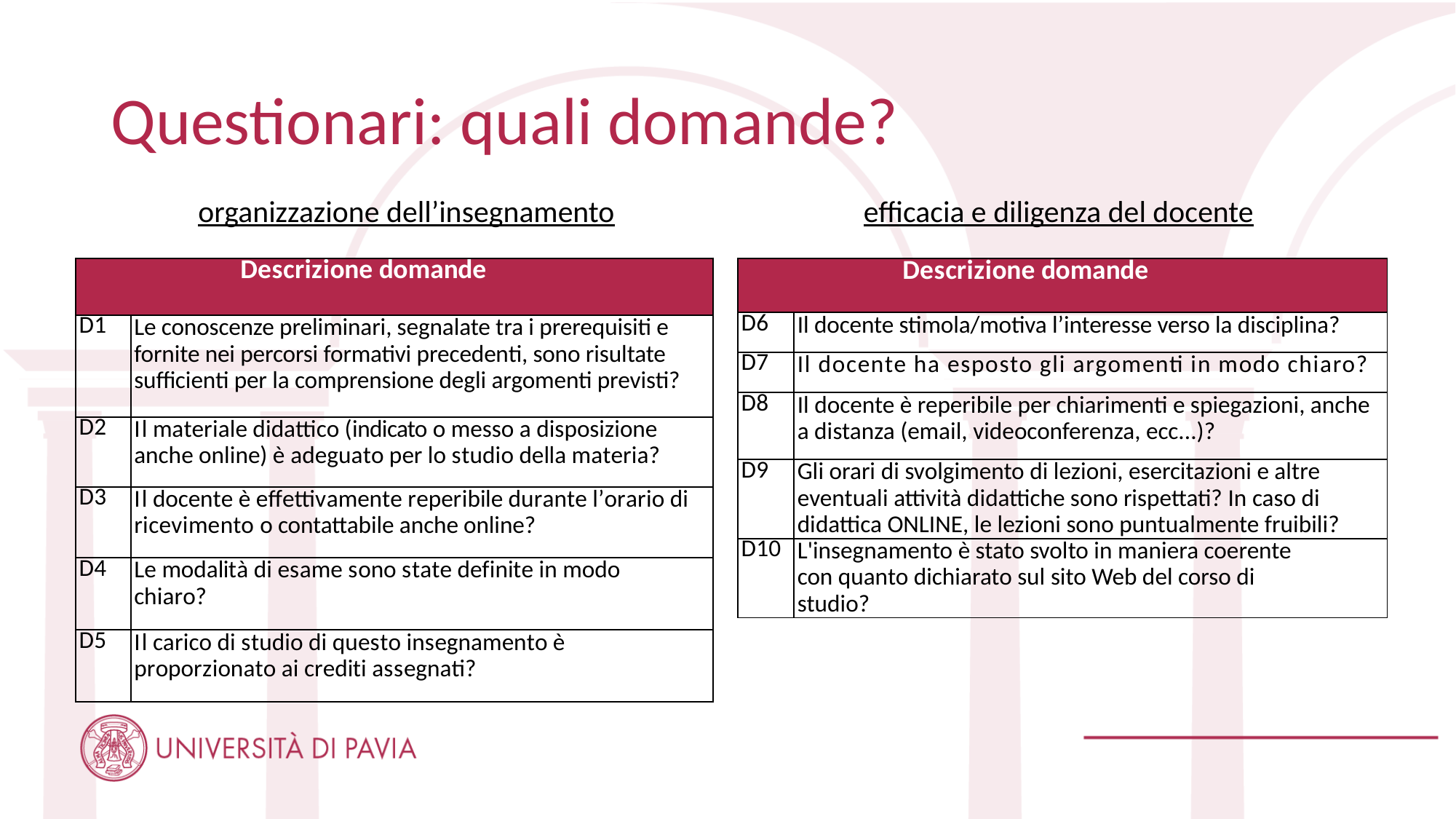

# Questionari: quali domande?
organizzazione dell’insegnamento                                    efficacia e diligenza del docente
| Descrizione domande |  |
| --- | --- |
| D1 | Le conoscenze preliminari, segnalate tra i prerequisiti e fornite nei percorsi formativi precedenti, sono risultate sufficienti per la comprensione degli argomenti previsti? |
| D2 | Il materiale didattico (indicato o messo a disposizione anche online) è adeguato per lo studio della materia? |
| D3 | Il docente è effettivamente reperibile durante l’orario di ricevimento o contattabile anche online? |
| D4 | Le modalità di esame sono state definite in modo chiaro? |
| D5 | Il carico di studio di questo insegnamento è proporzionato ai crediti assegnati? |
| Descrizione domande |  |
| --- | --- |
| D6 | Il docente stimola/motiva l’interesse verso la disciplina? |
| D7 | Il docente ha esposto gli argomenti in modo chiaro? |
| D8 | Il docente è reperibile per chiarimenti e spiegazioni, anche a distanza (email, videoconferenza, ecc...)? |
| D9 | Gli orari di svolgimento di lezioni, esercitazioni e altre eventuali attività didattiche sono rispettati? In caso di didattica ONLINE, le lezioni sono puntualmente fruibili? |
| D10 | L'insegnamento è stato svolto in maniera coerente con quanto dichiarato sul sito Web del corso di studio? |